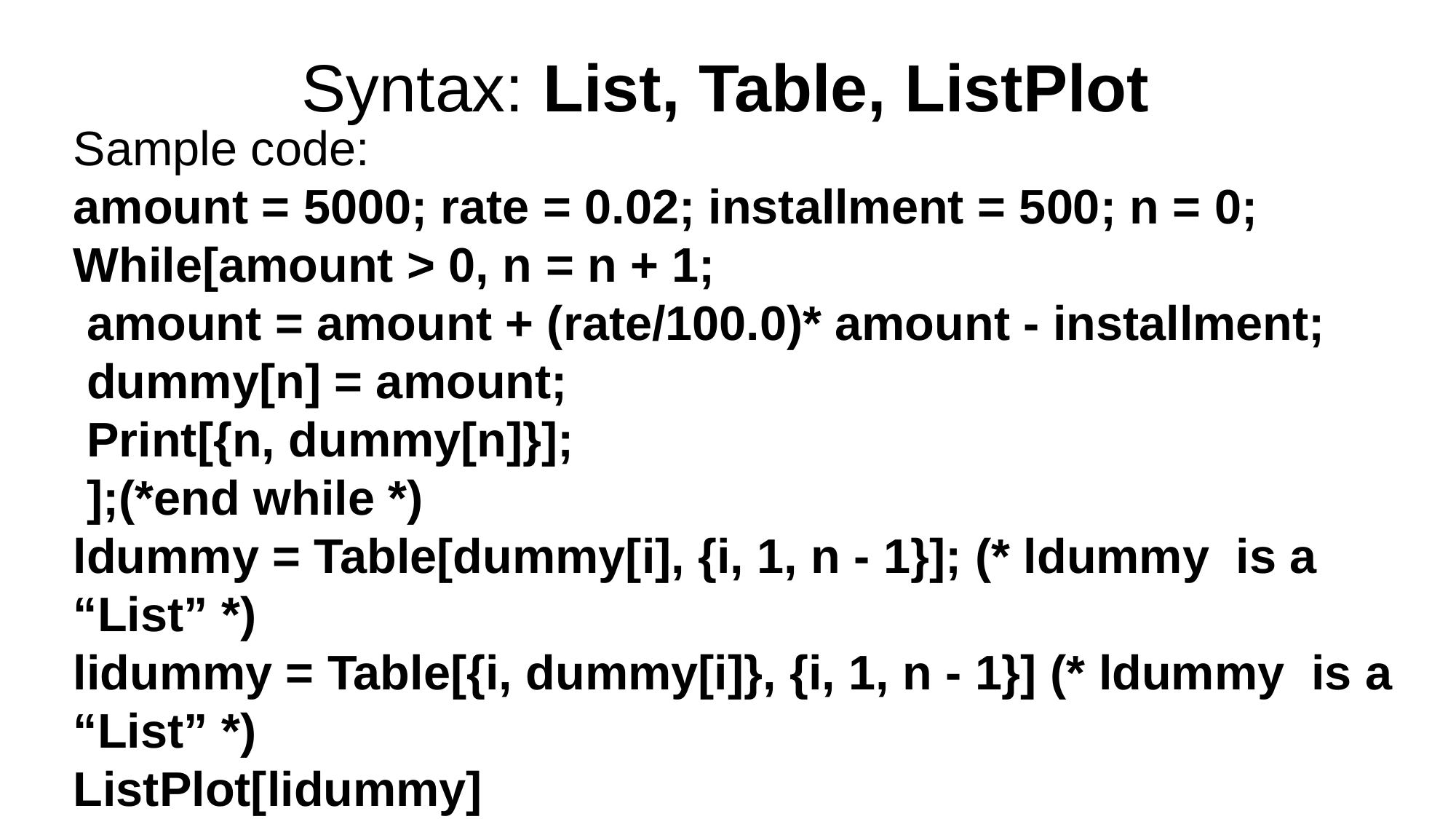

Syntax: List, Table, ListPlot
Sample code:
amount = 5000; rate = 0.02; installment = 500; n = 0;
While[amount > 0, n = n + 1;
 amount = amount + (rate/100.0)* amount - installment;
 dummy[n] = amount;
 Print[{n, dummy[n]}];
 ];(*end while *)
ldummy = Table[dummy[i], {i, 1, n - 1}]; (* ldummy  is a “List” *)
lidummy = Table[{i, dummy[i]}, {i, 1, n - 1}] (* ldummy  is a “List” *)
ListPlot[lidummy]